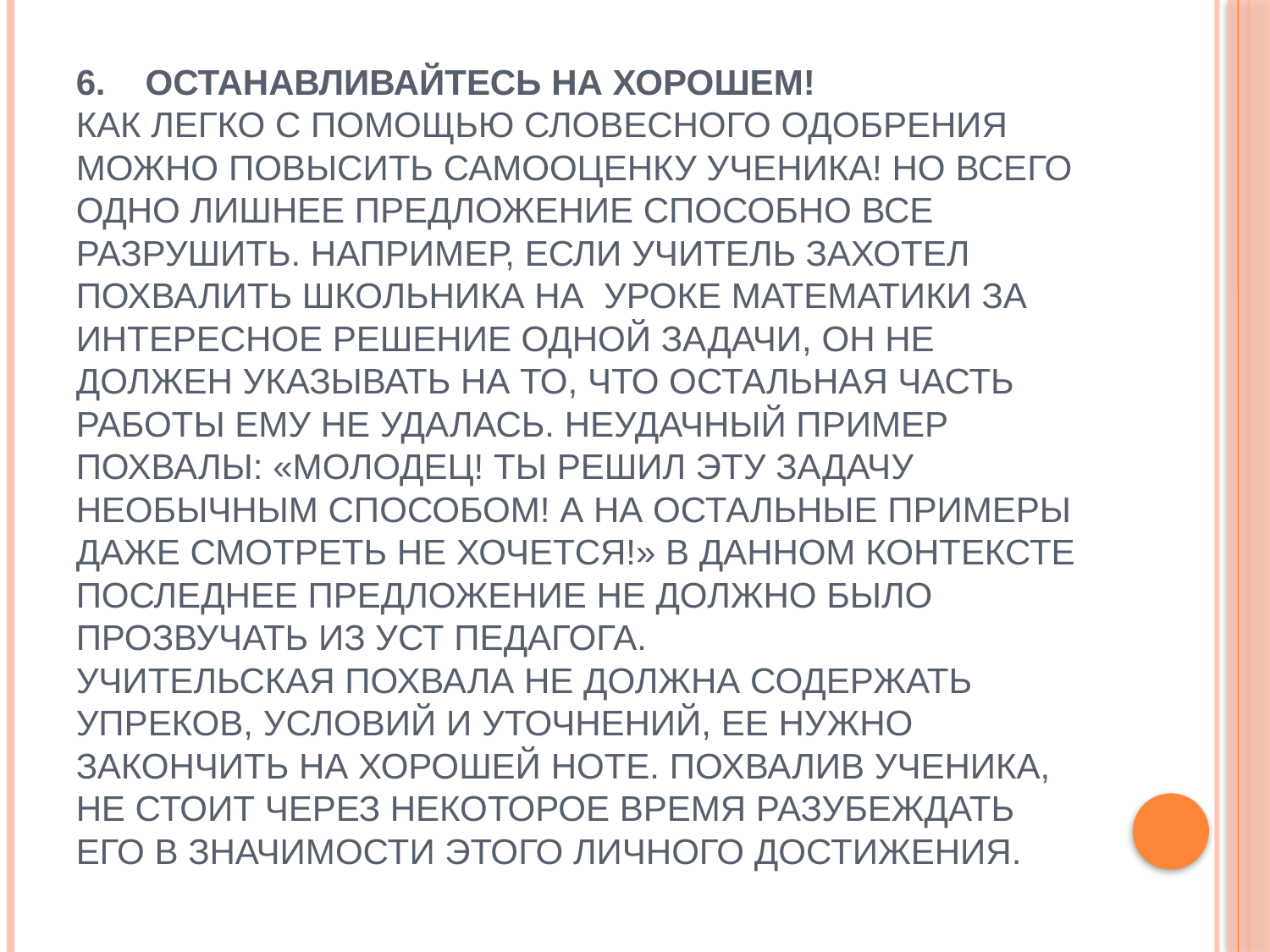

# 6.    Останавливайтесь на хорошем!  Как легко с помощью словесного одобрения можно повысить самооценку ученика! Но всего одно лишнее предложение способно все разрушить. Например, если учитель захотел похвалить школьника на  уроке математики за интересное решение одной задачи, он не должен указывать на то, что остальная часть работы ему не удалась. Неудачный пример похвалы: «Молодец! Ты решил эту задачу необычным способом! А на остальные примеры даже смотреть не хочется!» В данном контексте последнее предложение не должно было прозвучать из уст педагога. Учительская похвала не должна содержать упреков, условий и уточнений, ее нужно закончить на хорошей ноте. Похвалив ученика, не стоит через некоторое время разубеждать его в значимости этого личного достижения.